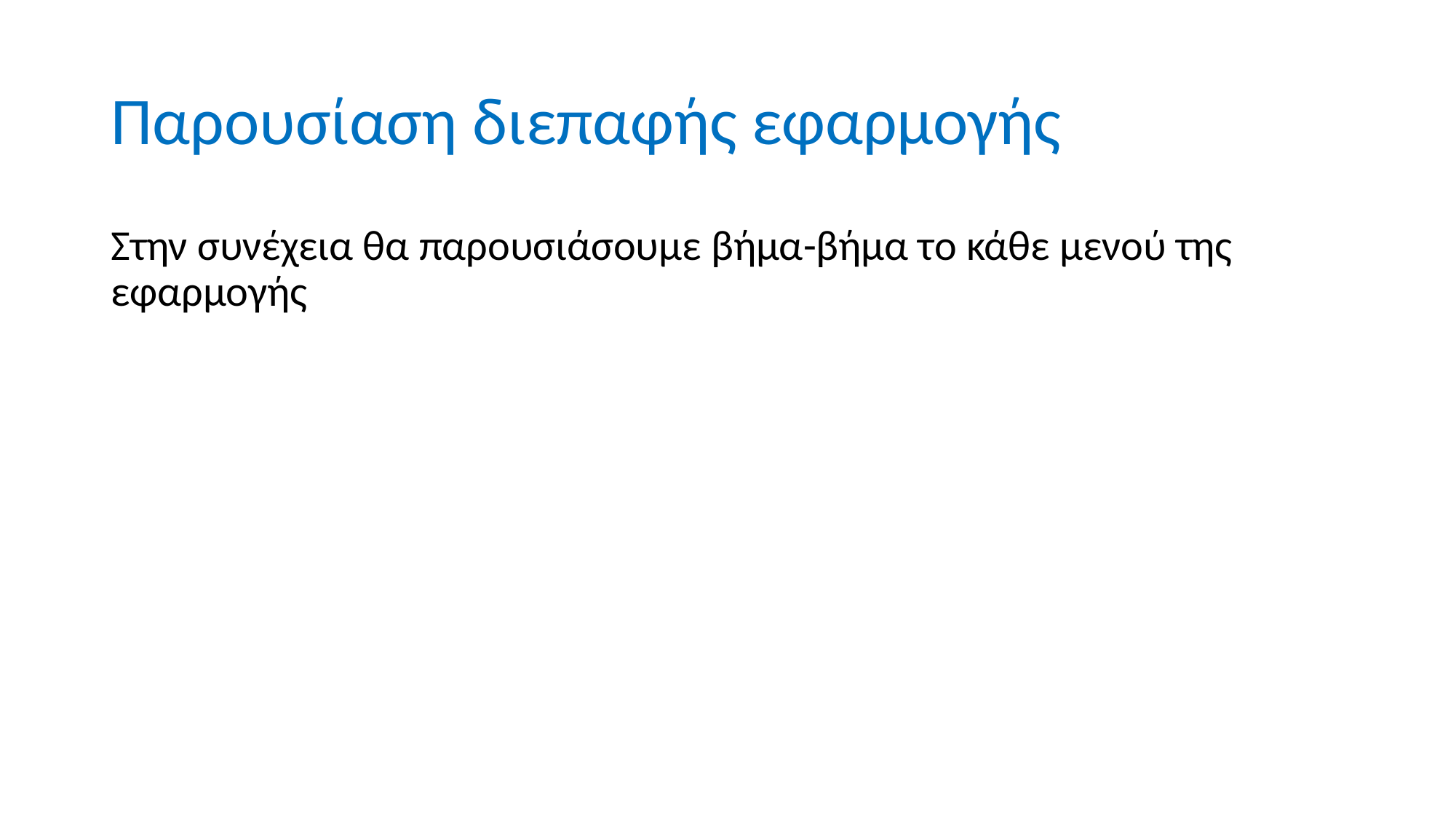

# Παρουσίαση διεπαφής εφαρμογής
Στην συνέχεια θα παρουσιάσουμε βήμα-βήμα το κάθε μενού της εφαρμογής